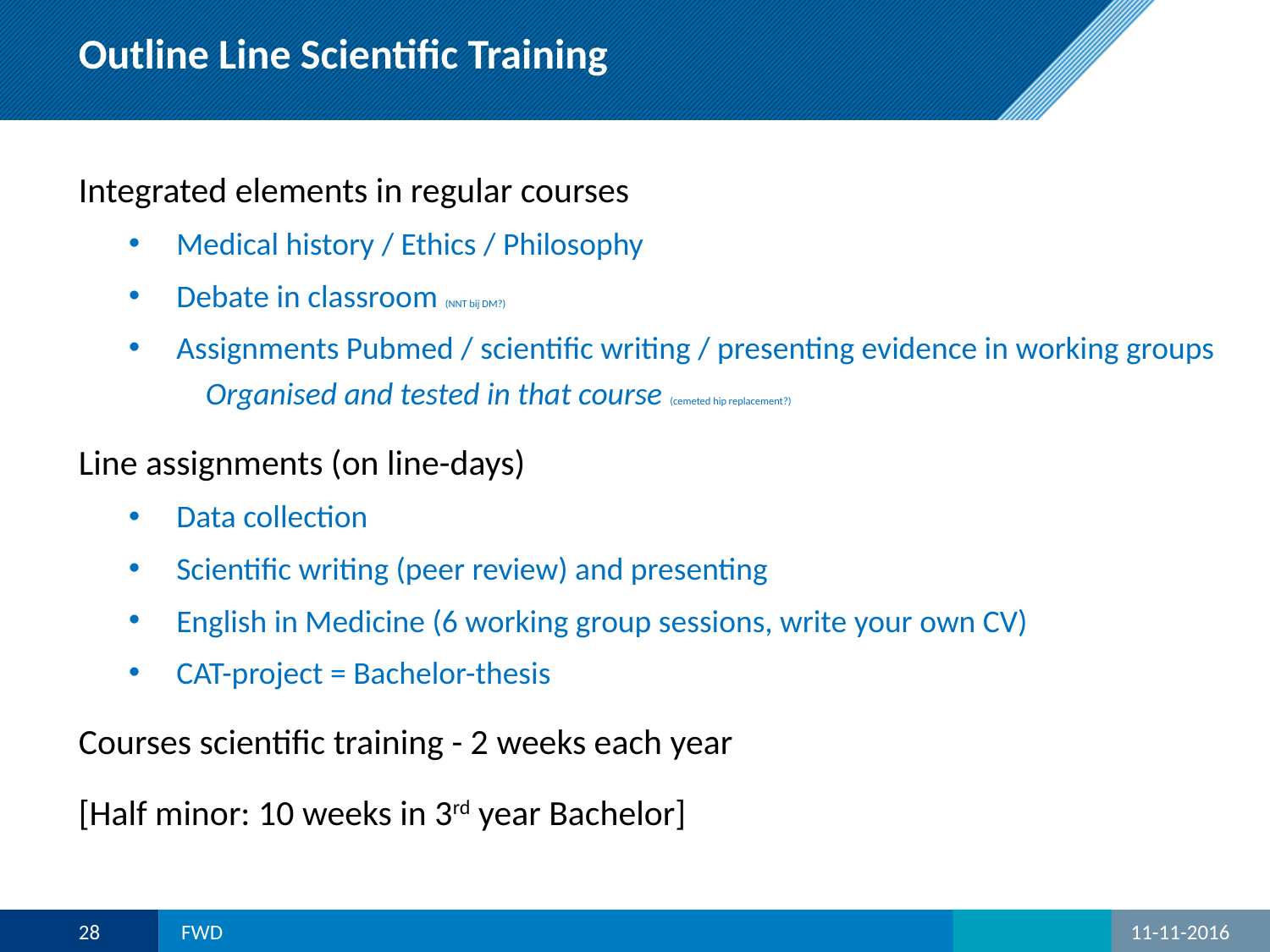

# Outline Line Scientific Training
Integrated elements in regular courses
Medical history / Ethics / Philosophy
Debate in classroom (NNT bij DM?)
Assignments Pubmed / scientific writing / presenting evidence in working groups
	Organised and tested in that course (cemeted hip replacement?)

Line assignments (on line-days)
Data collection
Scientific writing (peer review) and presenting
English in Medicine (6 working group sessions, write your own CV)
CAT-project = Bachelor-thesis

Courses scientific training - 2 weeks each year

[Half minor: 10 weeks in 3rd year Bachelor]

28
FWD
11-11-2016